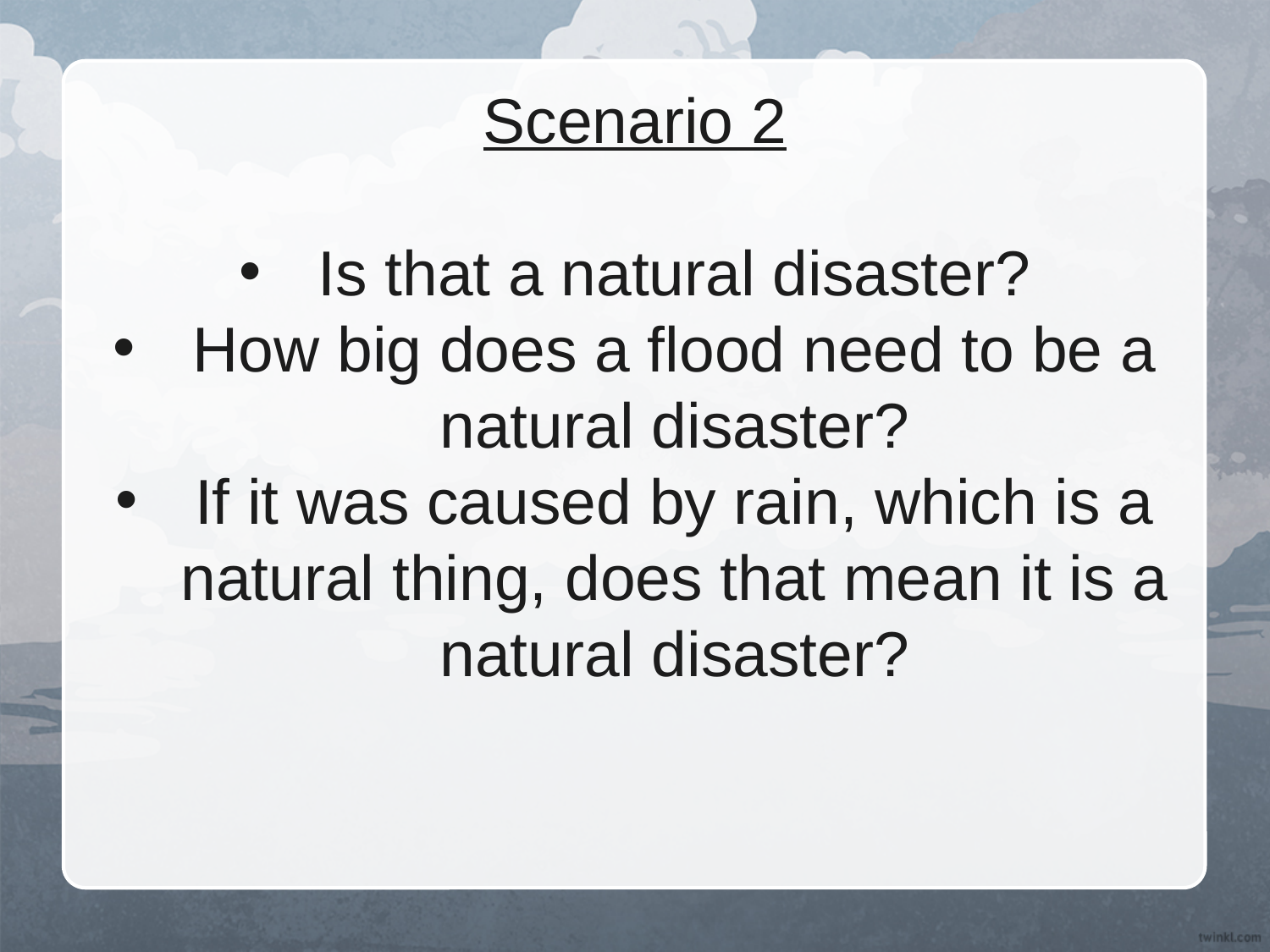

Scenario 2

Is that a natural disaster?
How big does a flood need to be a natural disaster?
If it was caused by rain, which is a natural thing, does that mean it is a natural disaster?